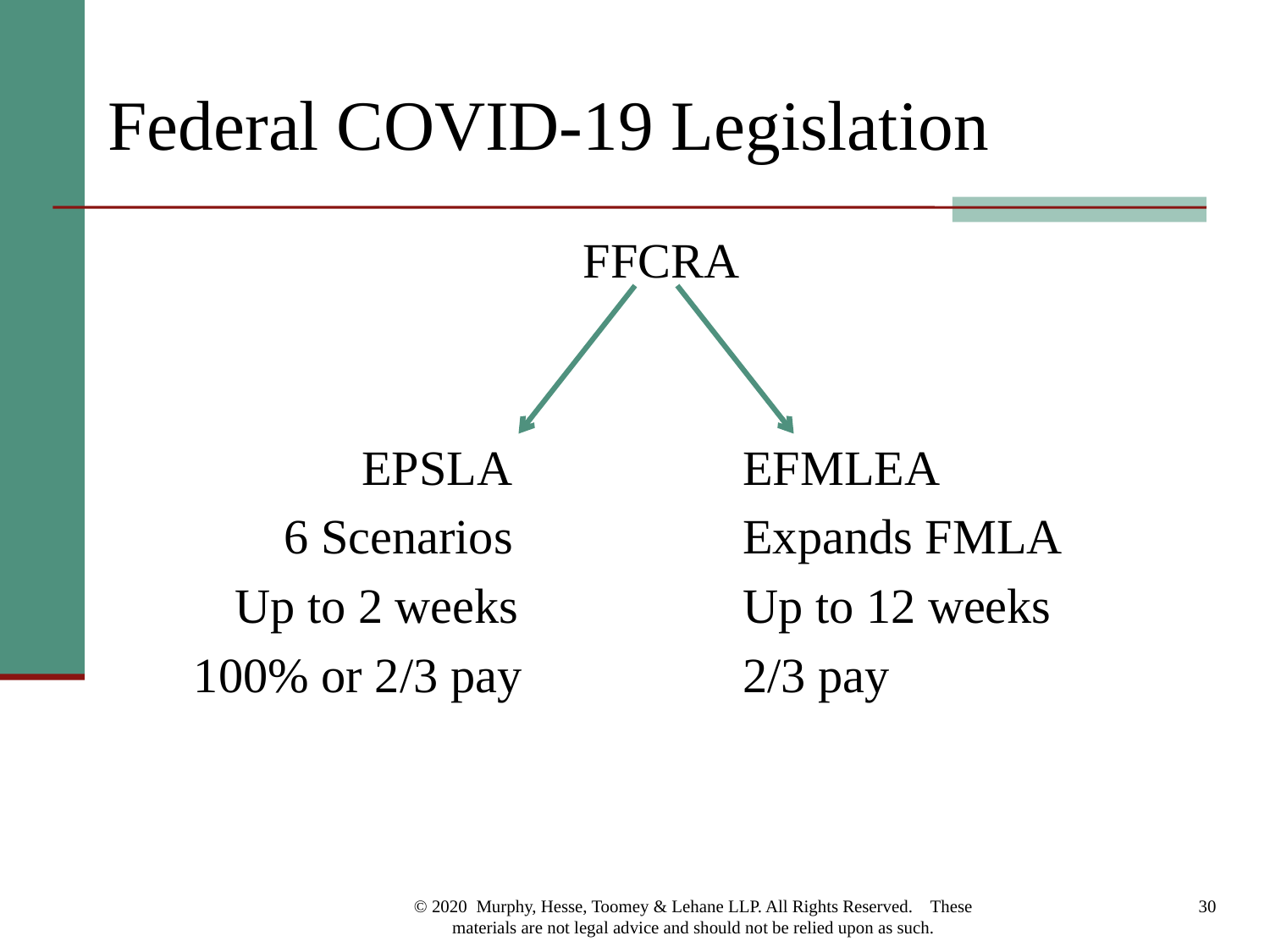

# Federal COVID-19 Legislation
FFCRA

		EPSLA		EFMLEA
	    6 Scenarios		Expands FMLA
	Up to 2 weeks		Up to 12 weeks
       100% or 2/3 pay		2/3 pay

© 2020  Murphy, Hesse, Toomey & Lehane LLP. All Rights Reserved.    These materials are not legal advice and should not be relied upon as such.
30